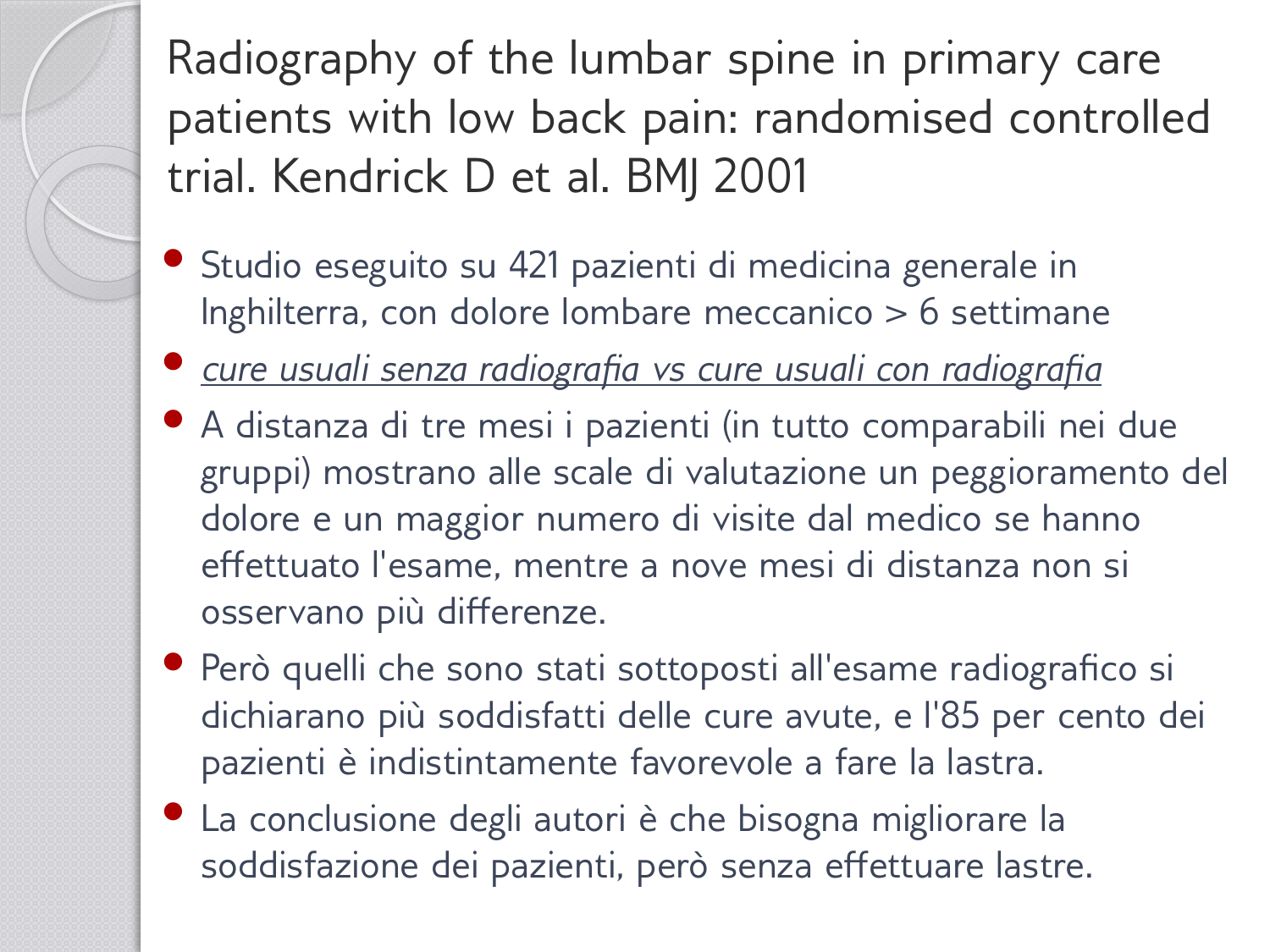

# Radiography of the lumbar spine in primary care patients with low back pain: randomised controlled trial. Kendrick D et al. BMJ 2001
Studio eseguito su 421 pazienti di medicina generale in Inghilterra, con dolore lombare meccanico > 6 settimane
cure usuali senza radiografia vs cure usuali con radiografia
A distanza di tre mesi i pazienti (in tutto comparabili nei due gruppi) mostrano alle scale di valutazione un peggioramento del dolore e un maggior numero di visite dal medico se hanno effettuato l'esame, mentre a nove mesi di distanza non si osservano più differenze.
Però quelli che sono stati sottoposti all'esame radiografico si dichiarano più soddisfatti delle cure avute, e l'85 per cento dei pazienti è indistintamente favorevole a fare la lastra.
La conclusione degli autori è che bisogna migliorare la soddisfazione dei pazienti, però senza effettuare lastre.